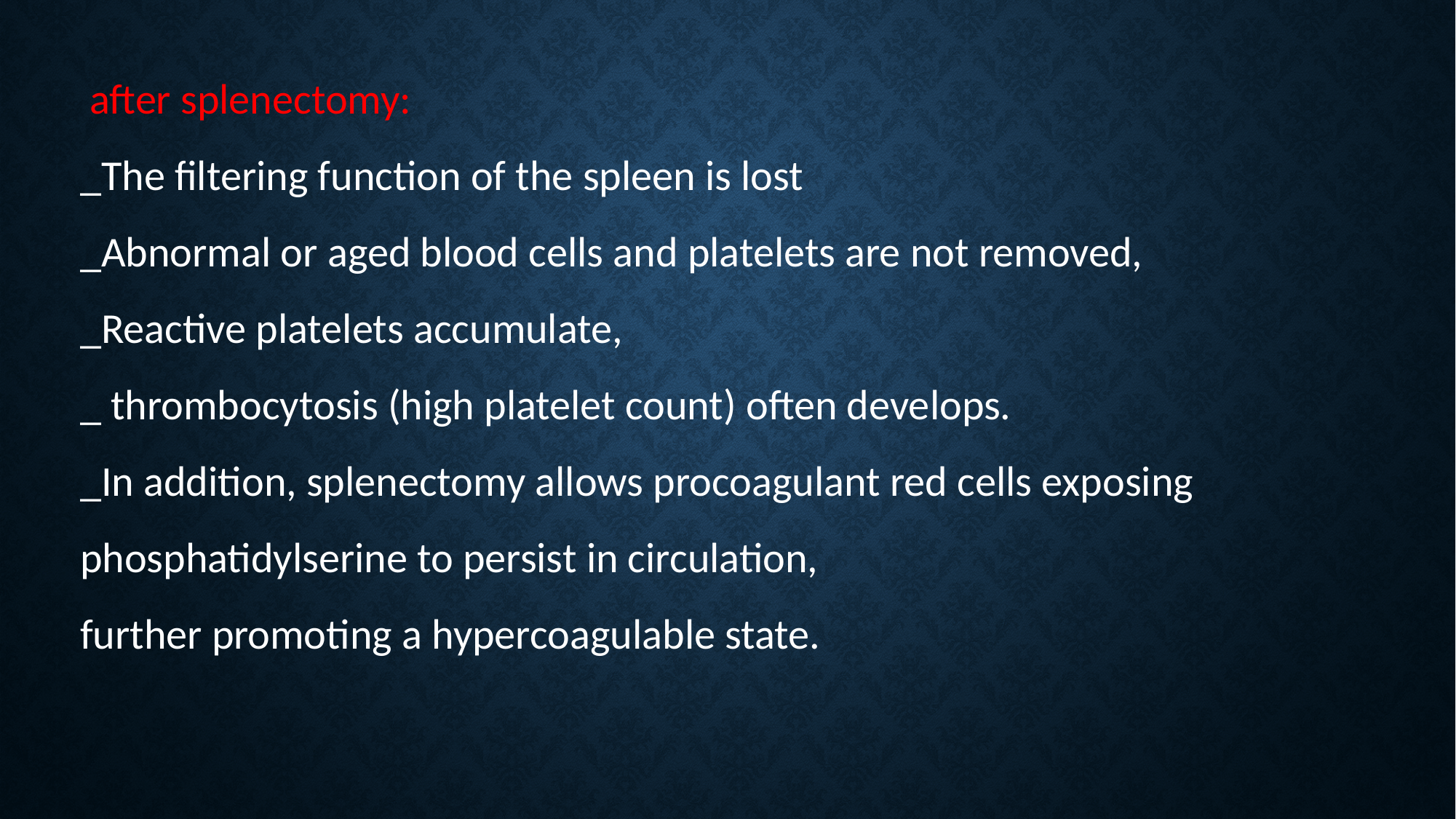

after splenectomy:
_The filtering function of the spleen is lost
_Abnormal or aged blood cells and platelets are not removed,
_Reactive platelets accumulate,
_ thrombocytosis (high platelet count) often develops.
_In addition, splenectomy allows procoagulant red cells exposing phosphatidylserine to persist in circulation,
further promoting a hypercoagulable state.